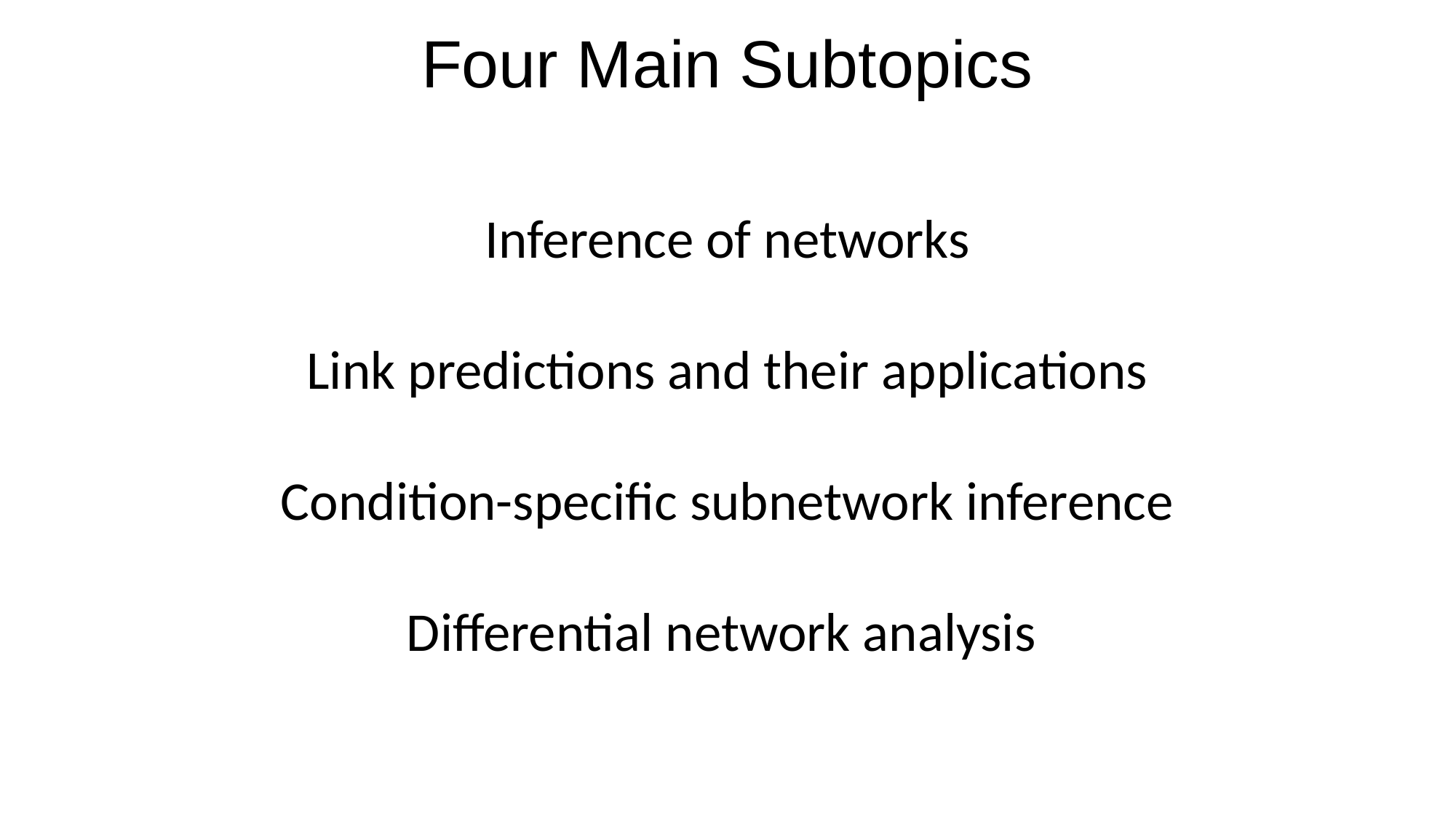

Four Main Subtopics
Inference of networks

Link predictions and their applications

Condition-specific subnetwork inference

Differential network analysis